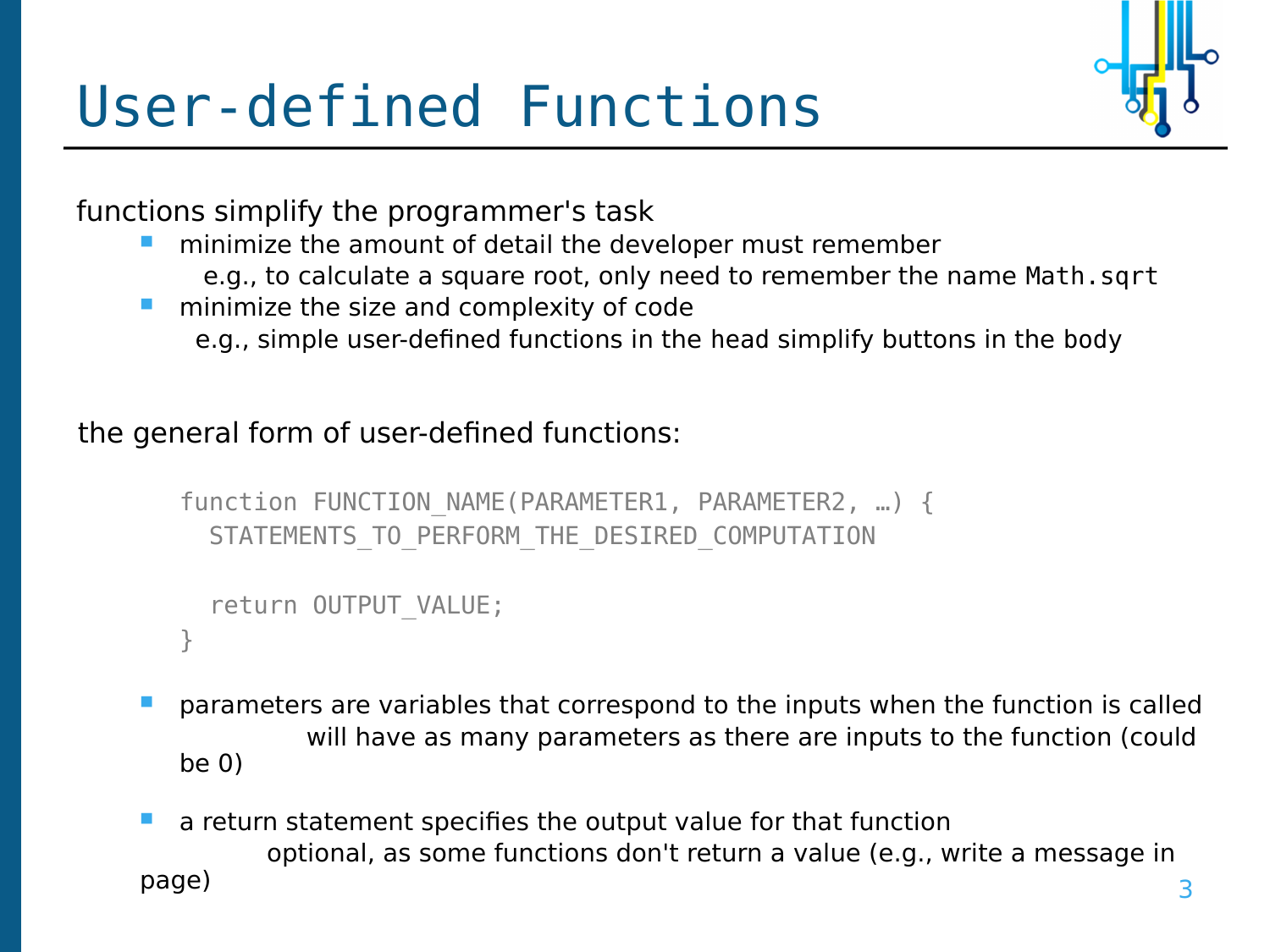

# User-defined Functions
functions simplify the programmer's task
minimize the amount of detail the developer must remember
e.g., to calculate a square root, only need to remember the name Math.sqrt
minimize the size and complexity of code
e.g., simple user-defined functions in the head simplify buttons in the body
the general form of user-defined functions:

function FUNCTION_NAME(PARAMETER1, PARAMETER2, …) {
  STATEMENTS_TO_PERFORM_THE_DESIRED_COMPUTATION

  return OUTPUT_VALUE;
}

parameters are variables that correspond to the inputs when the function is called
		will have as many parameters as there are inputs to the function (could be 0)

a return statement specifies the output value for that function
	optional, as some functions don't return a value (e.g., write a message in page)

3